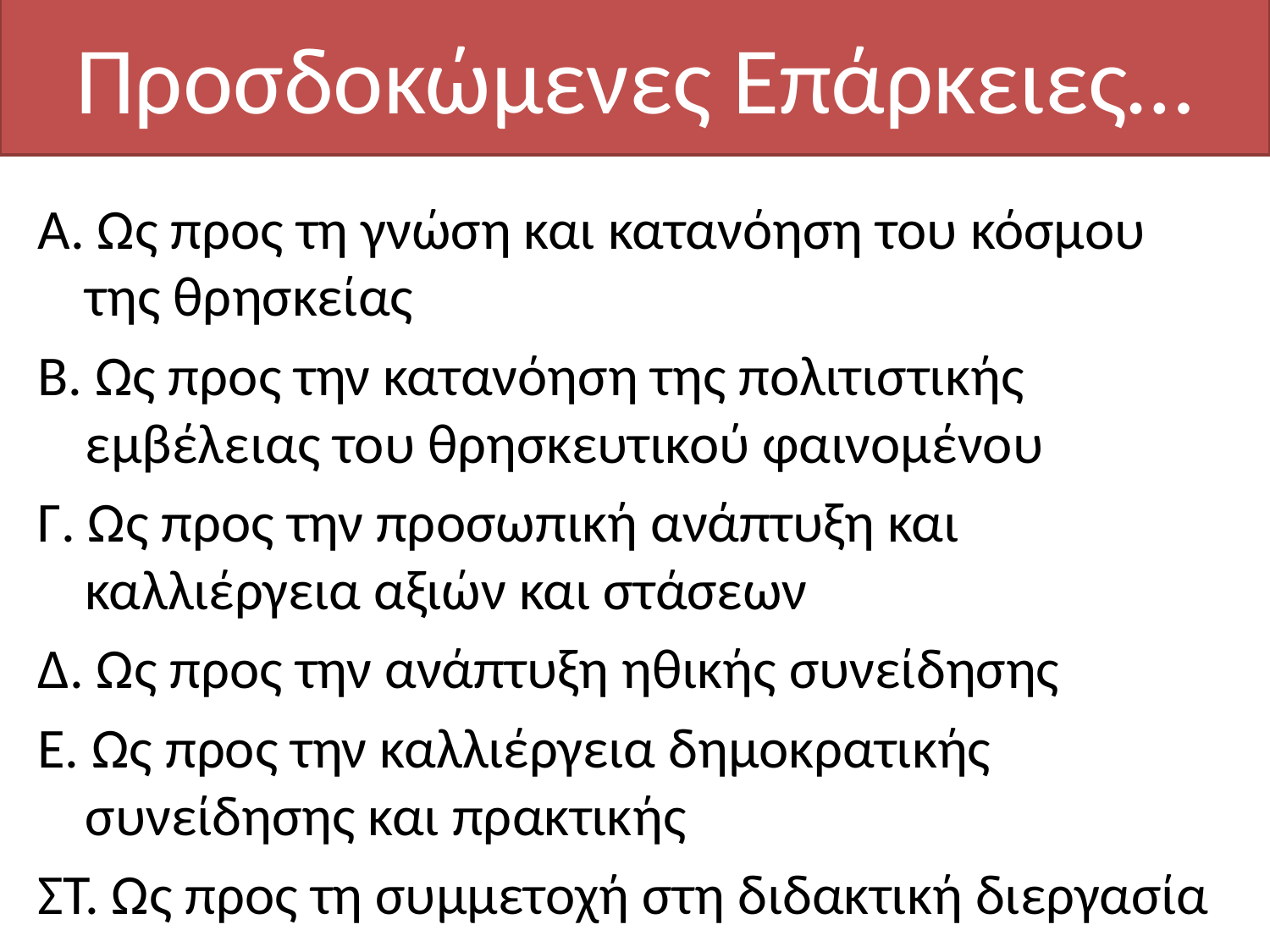

# Προσδοκώμενες Επάρκειες…
Α. Ως προς τη γνώση και κατανόηση του κόσμου της θρησκείας
Β. Ως προς την κατανόηση της πολιτιστικής εμβέλειας του θρησκευτικού φαινομένου
Γ. Ως προς την προσωπική ανάπτυξη και καλλιέργεια αξιών και στάσεων
Δ. Ως προς την ανάπτυξη ηθικής συνείδησης
Ε. Ως προς την καλλιέργεια δημοκρατικής συνείδησης και πρακτικής
ΣΤ. Ως προς τη συμμετοχή στη διδακτική διεργασία